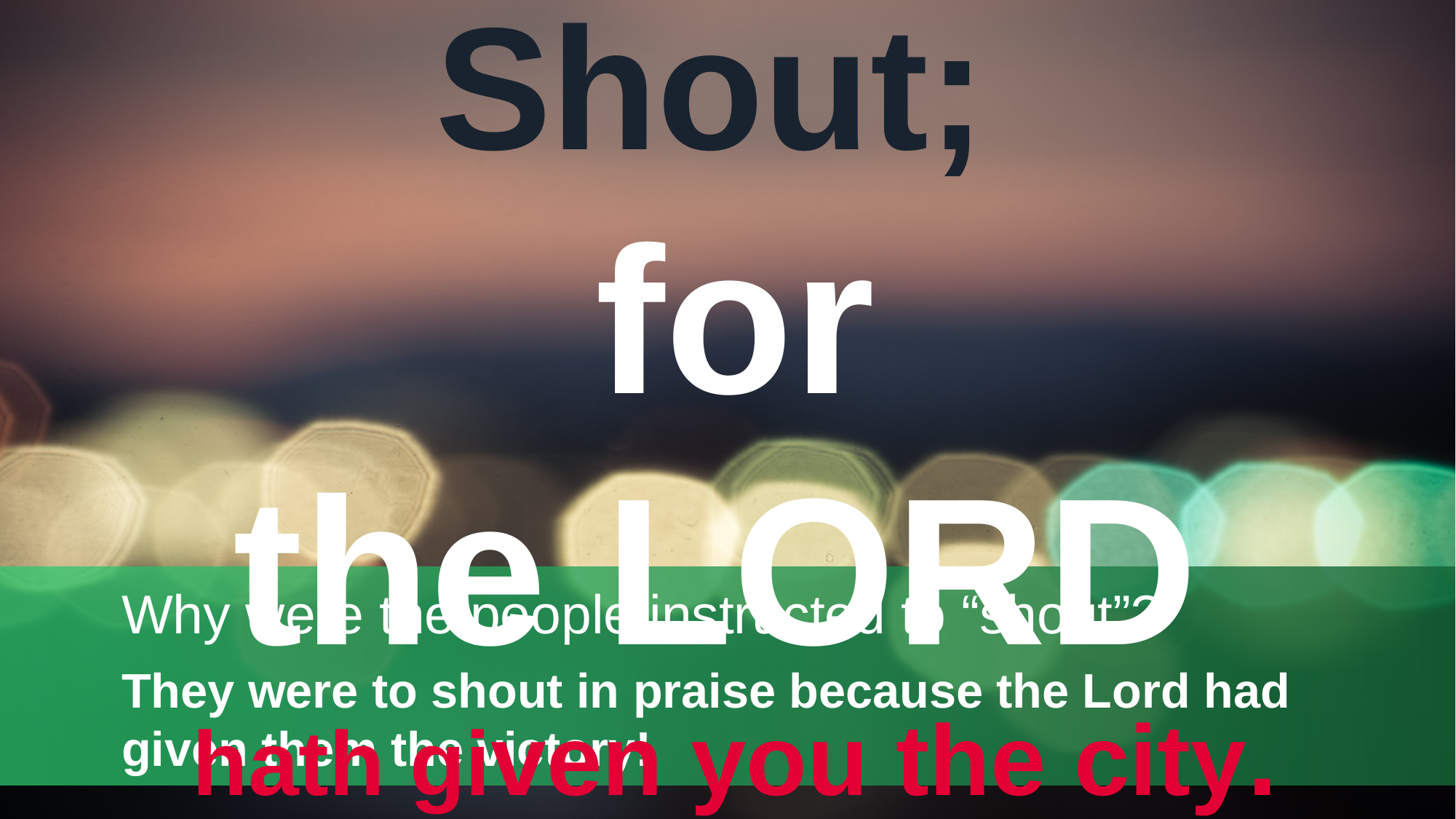

Shout;
for the Lord
hath given you the city.
# Why were the people instructed to “shout”?
They were to shout in praise because the Lord had given them the victory!